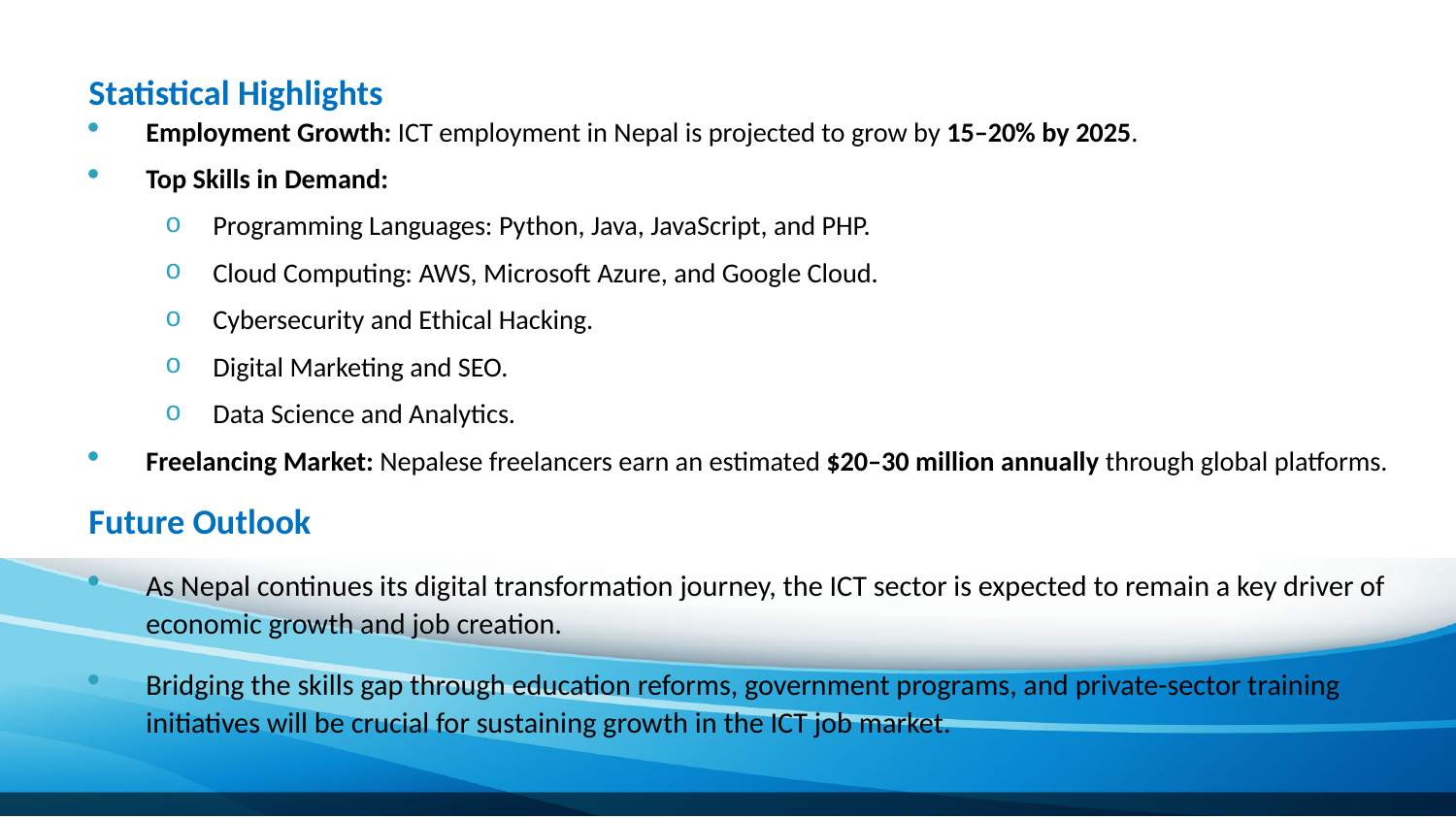

Statistical Highlights
Employment Growth: ICT employment in Nepal is projected to grow by 15–20% by 2025.
Top Skills in Demand:
Programming Languages: Python, Java, JavaScript, and PHP.
Cloud Computing: AWS, Microsoft Azure, and Google Cloud.
Cybersecurity and Ethical Hacking.
Digital Marketing and SEO.
Data Science and Analytics.
Freelancing Market: Nepalese freelancers earn an estimated $20–30 million annually through global platforms.
Future Outlook
As Nepal continues its digital transformation journey, the ICT sector is expected to remain a key driver of economic growth and job creation.
Bridging the skills gap through education reforms, government programs, and private-sector training initiatives will be crucial for sustaining growth in the ICT job market.